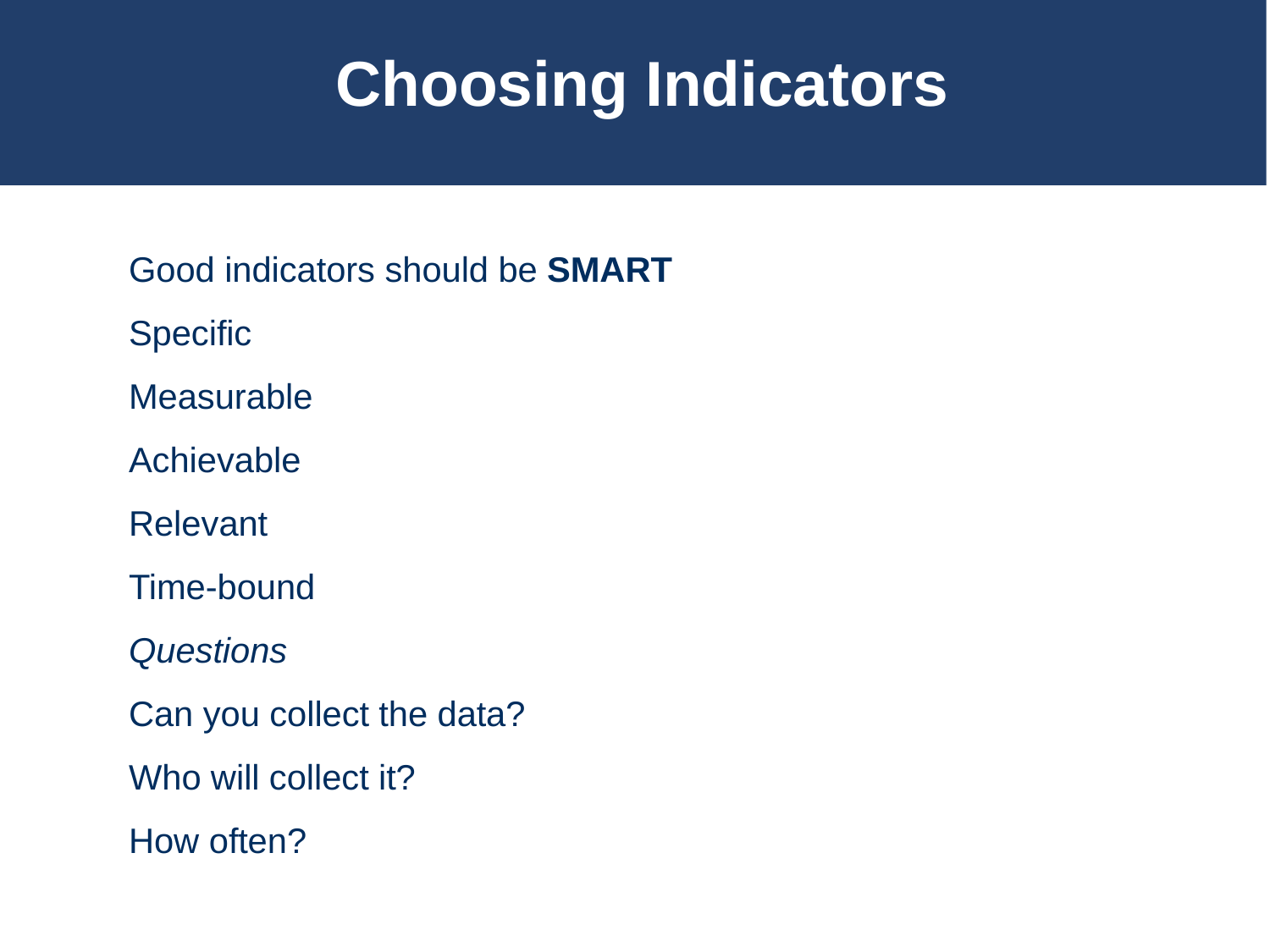

# Choosing Indicators
Good indicators should be SMART
Specific
Measurable
Achievable
Relevant
Time-bound
Questions
Can you collect the data?
Who will collect it?
How often?